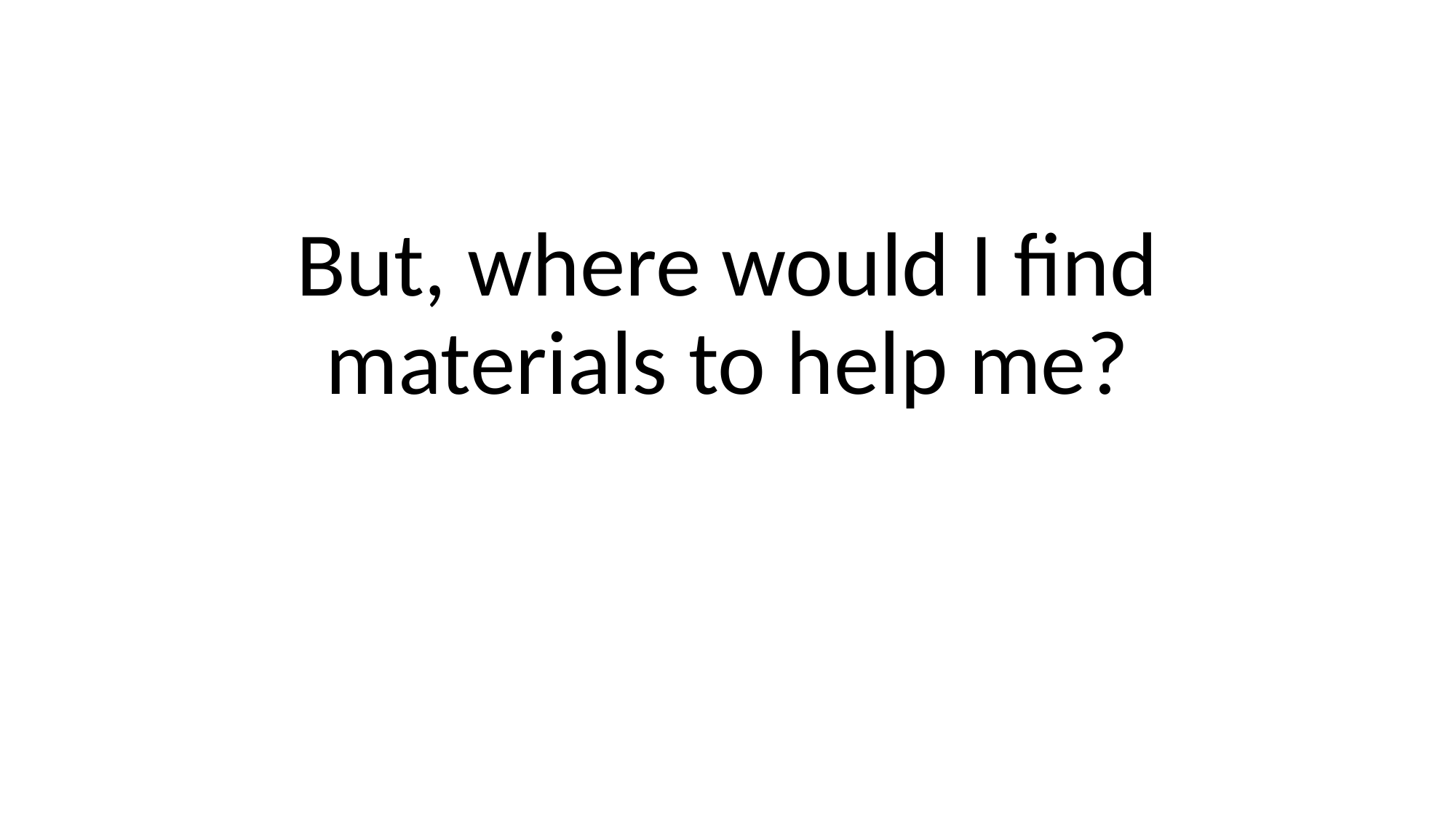

# But, where would I find materials to help me?